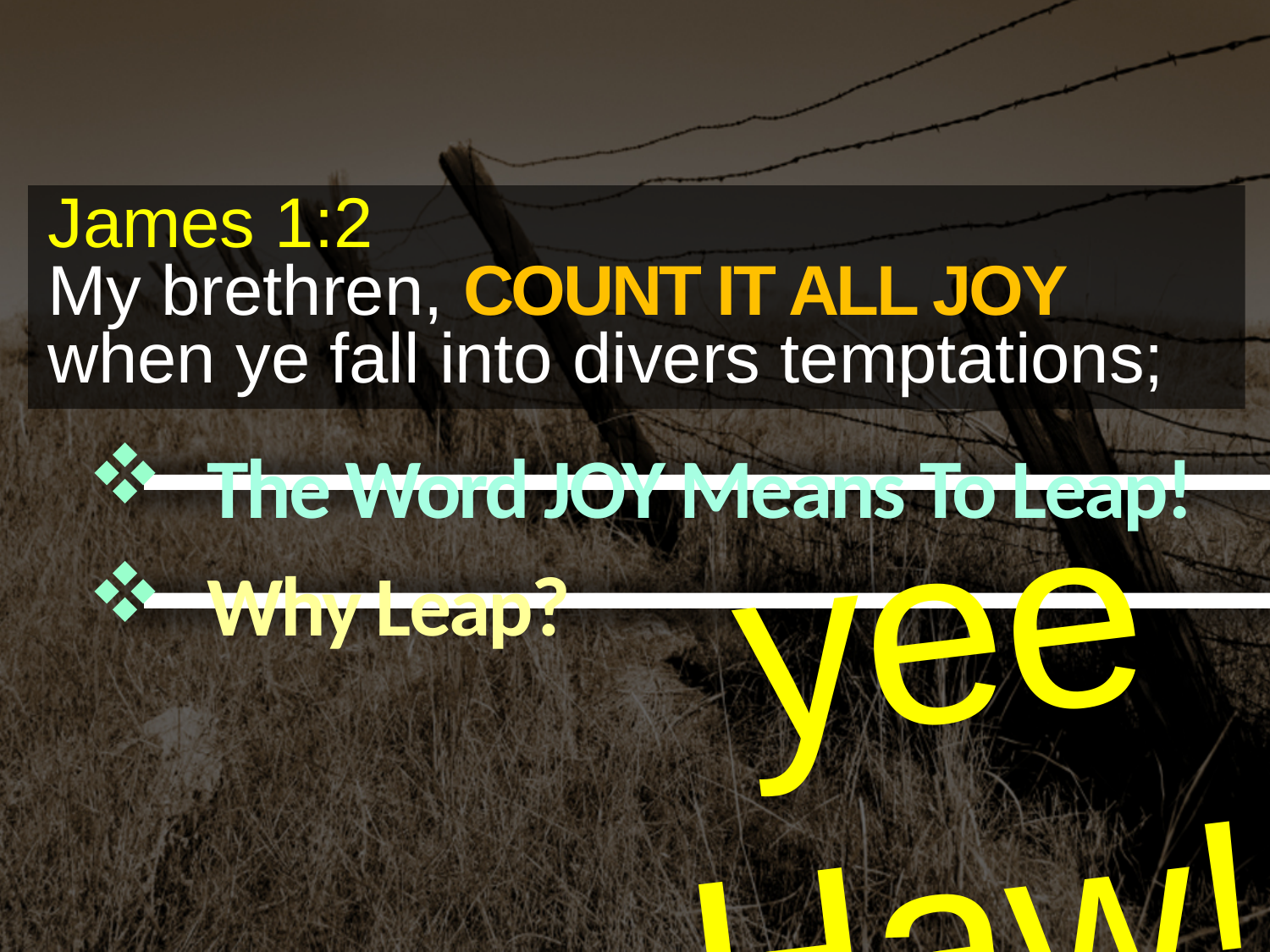

James 1:2
My brethren, COUNT IT ALL JOY when ye fall into divers temptations;
The Word JOY Means To Leap!
yee Haw!

Why Leap?